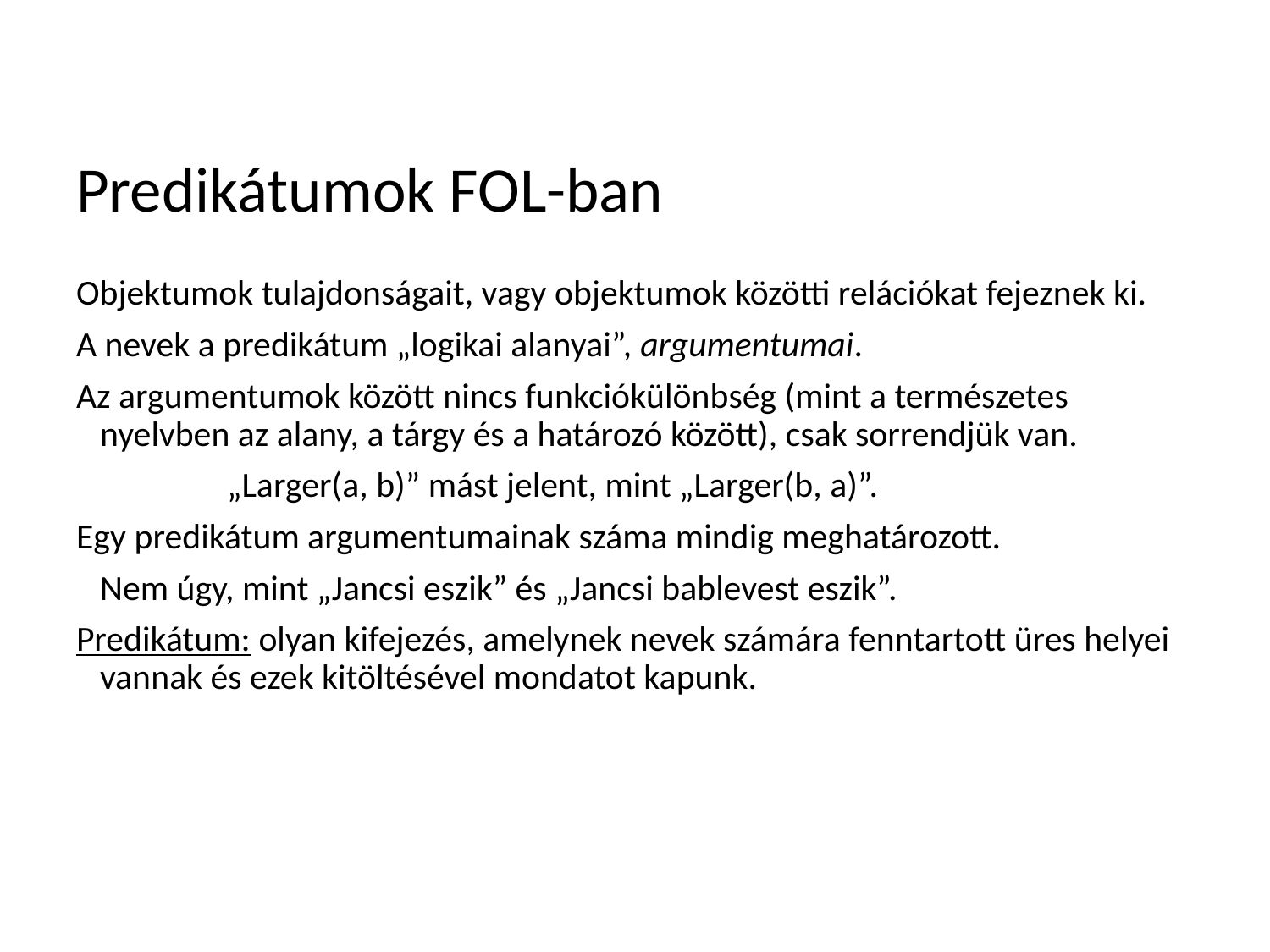

# Predikátumok FOL-ban
Objektumok tulajdonságait, vagy objektumok közötti relációkat fejeznek ki.
A nevek a predikátum „logikai alanyai”, argumentumai.
Az argumentumok között nincs funkciókülönbség (mint a természetes nyelvben az alany, a tárgy és a határozó között), csak sorrendjük van.
		„Larger(a, b)” mást jelent, mint „Larger(b, a)”.
Egy predikátum argumentumainak száma mindig meghatározott.
	Nem úgy, mint „Jancsi eszik” és „Jancsi bablevest eszik”.
Predikátum: olyan kifejezés, amelynek nevek számára fenntartott üres helyei vannak és ezek kitöltésével mondatot kapunk.